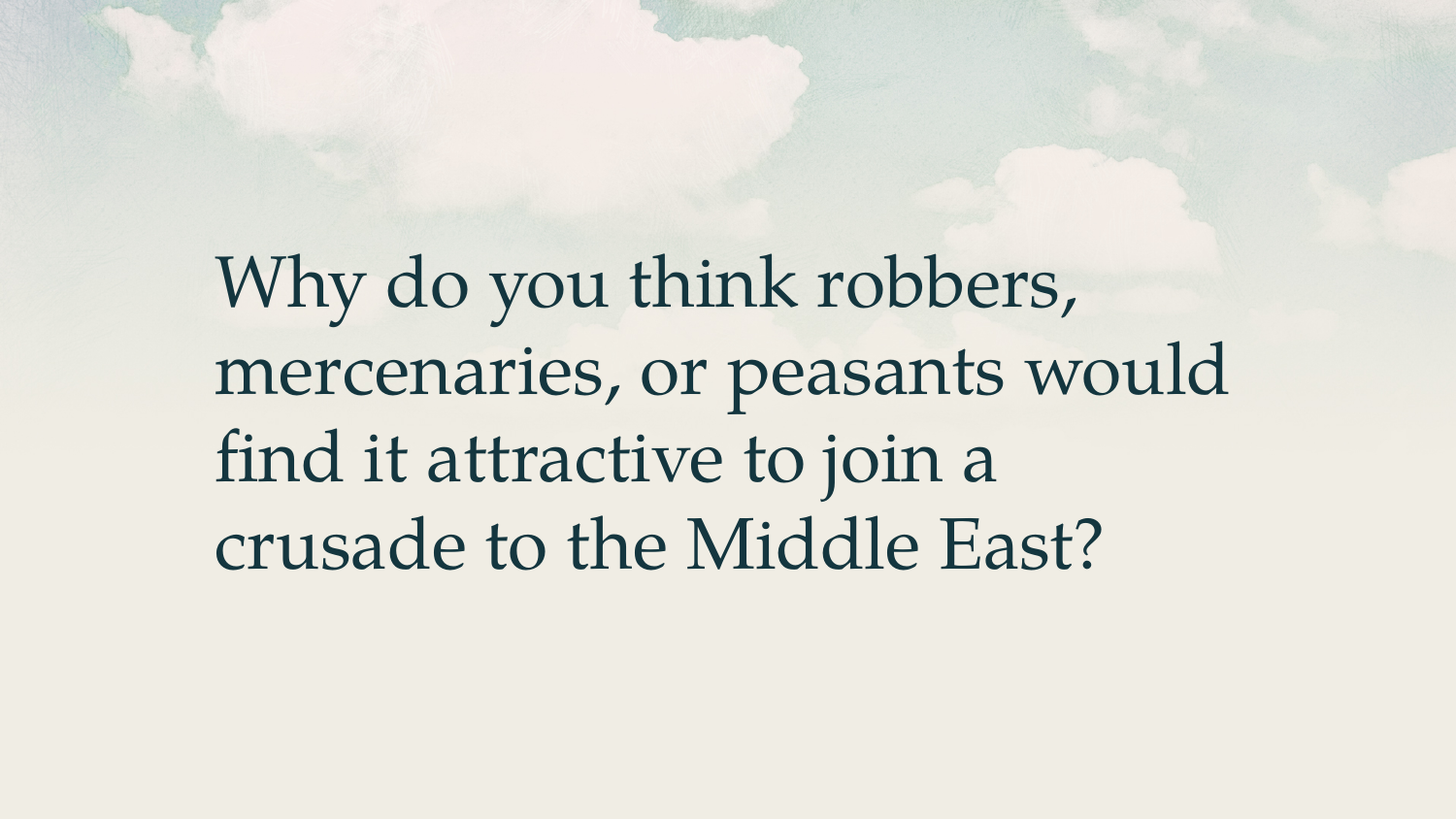

Why do you think robbers, mercenaries, or peasants would find it attractive to join a crusade to the Middle East?